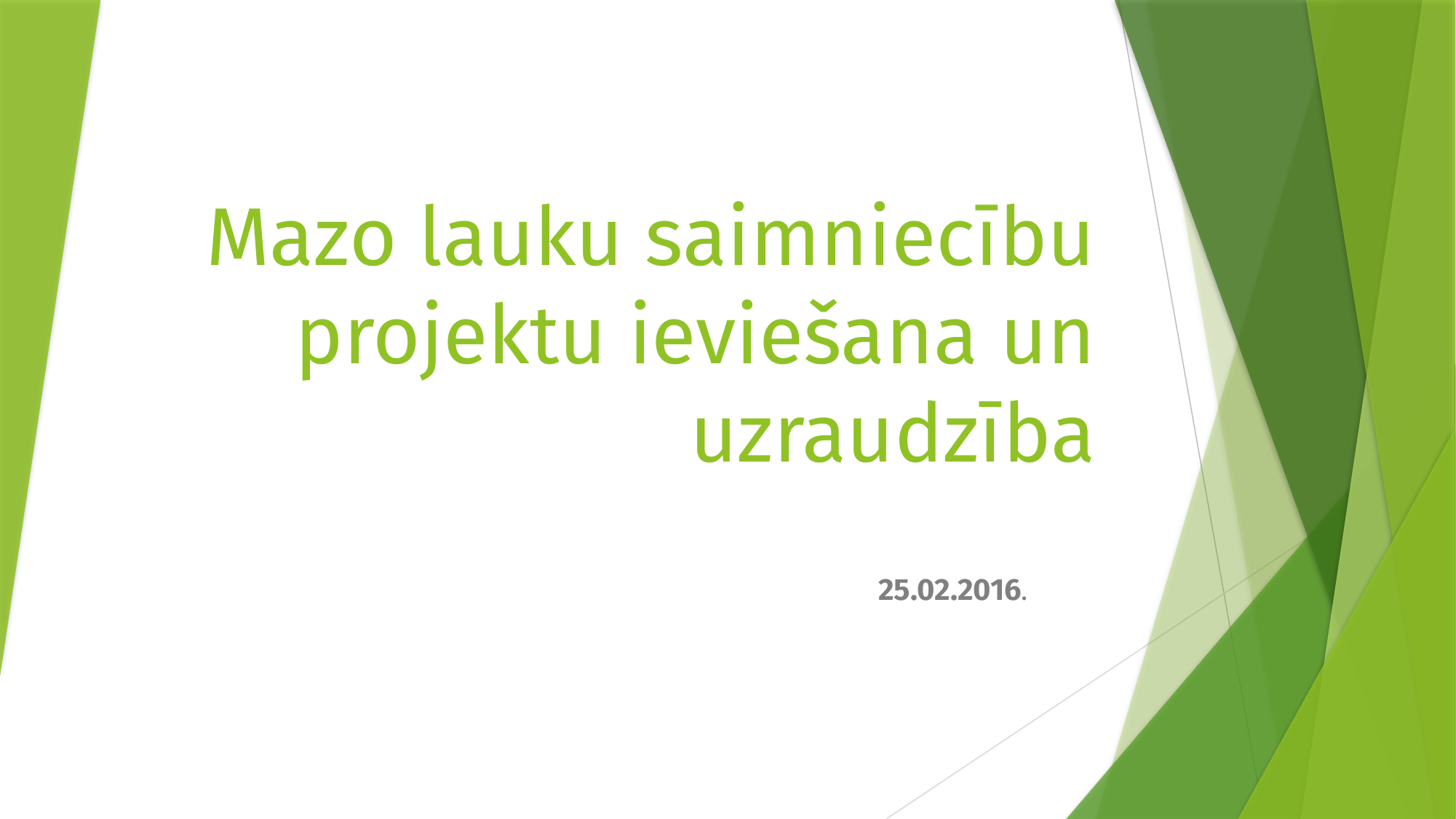

# Mazo lauku saimniecību projektu ieviešana un uzraudzība
25.02.2016.